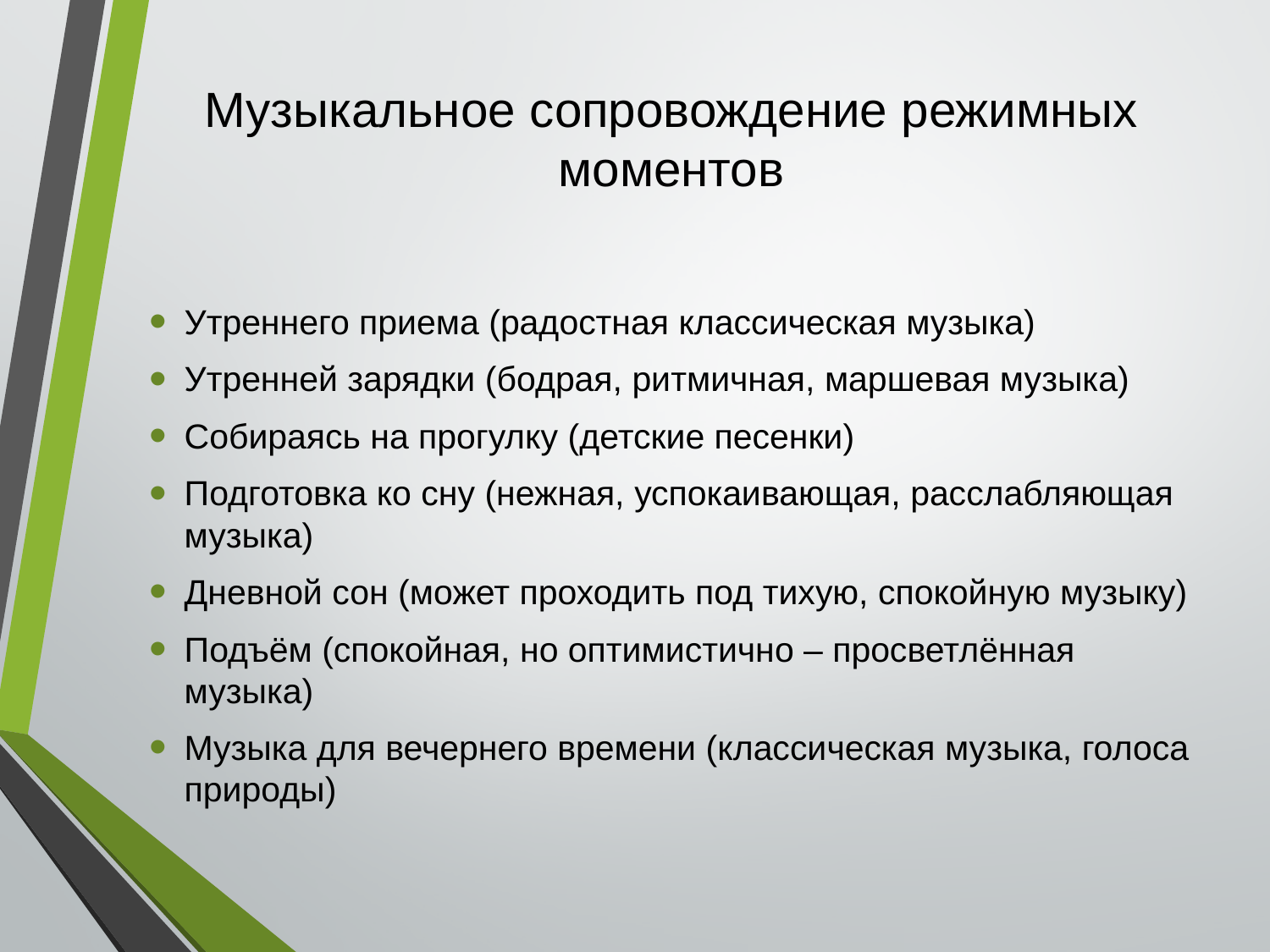

# Музыкальное сопровождение режимных моментов
Утреннего приема (радостная классическая музыка)
Утренней зарядки (бодрая, ритмичная, маршевая музыка)
Собираясь на прогулку (детские песенки)
Подготовка ко сну (нежная, успокаивающая, расслабляющая музыка)
Дневной сон (может проходить под тихую, спокойную музыку)
Подъём (спокойная, но оптимистично – просветлённая музыка)
Музыка для вечернего времени (классическая музыка, голоса природы)